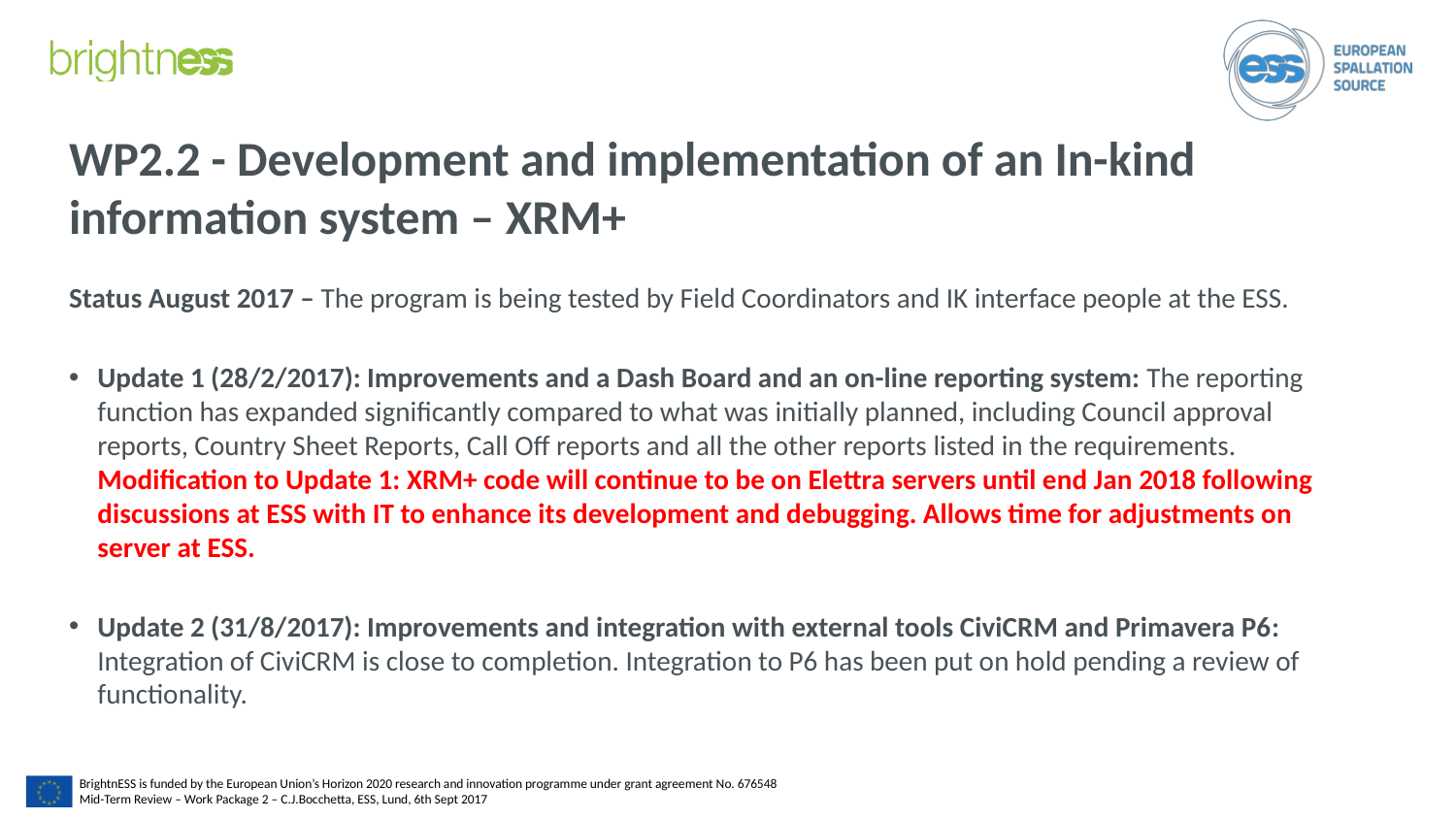

# WP2.2 - Development and implementation of an In-kind information system – XRM+
Status August 2017 – The program is being tested by Field Coordinators and IK interface people at the ESS.

Update 1 (28/2/2017): Improvements and a Dash Board and an on-line reporting system: The reporting function has expanded significantly compared to what was initially planned, including Council approval reports, Country Sheet Reports, Call Off reports and all the other reports listed in the requirements. Modification to Update 1: XRM+ code will continue to be on Elettra servers until end Jan 2018 following discussions at ESS with IT to enhance its development and debugging. Allows time for adjustments on server at ESS.

Update 2 (31/8/2017): Improvements and integration with external tools CiviCRM and Primavera P6: Integration of CiviCRM is close to completion. Integration to P6 has been put on hold pending a review of functionality.